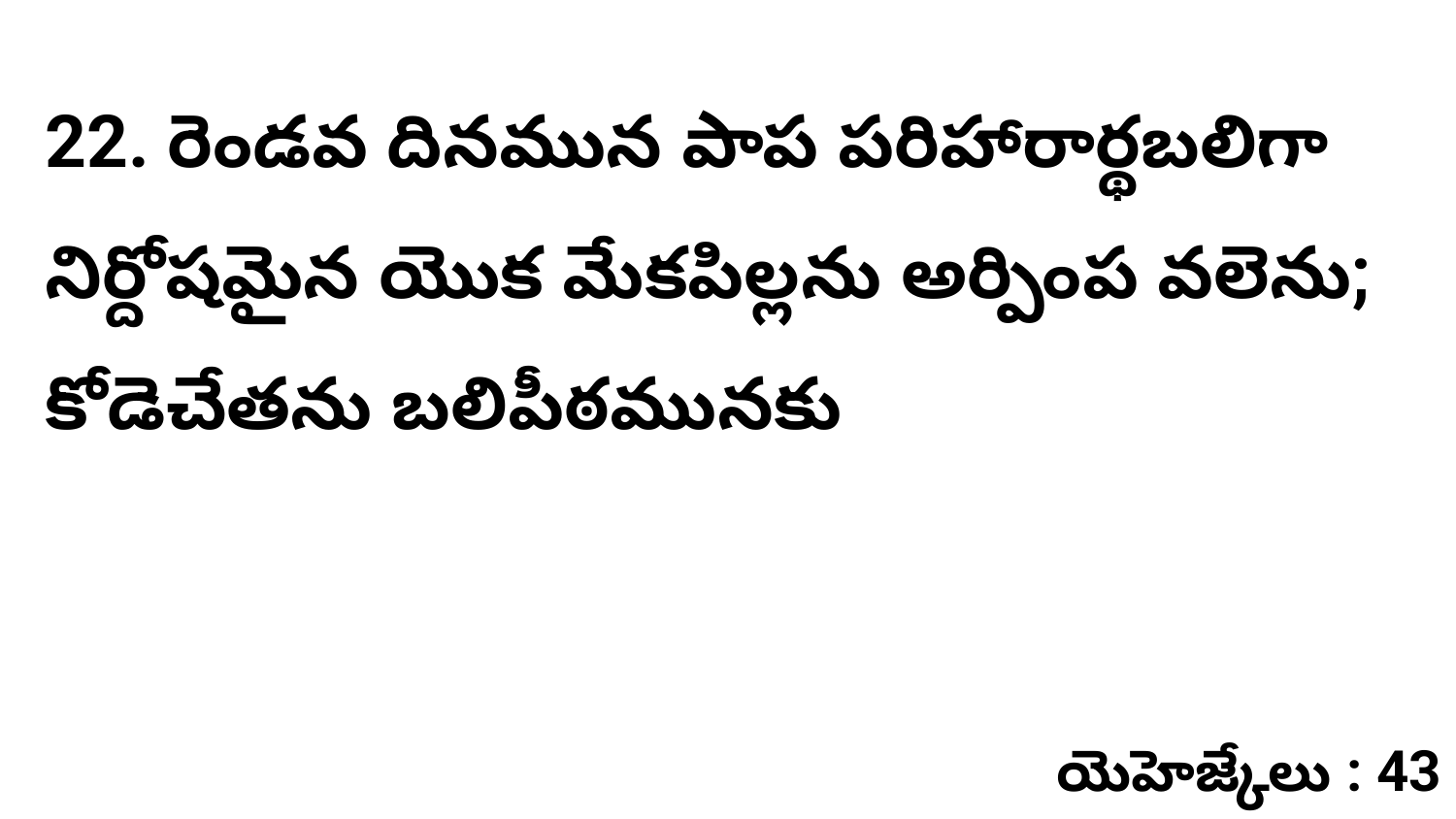

22. ​రెండవ దినమున పాప పరిహారార్థబలిగా నిర్దోషమైన యొక మేకపిల్లను అర్పింప వలెను; కోడెచేతను బలిపీఠమునకు
యెహెజ్కేలు : 43